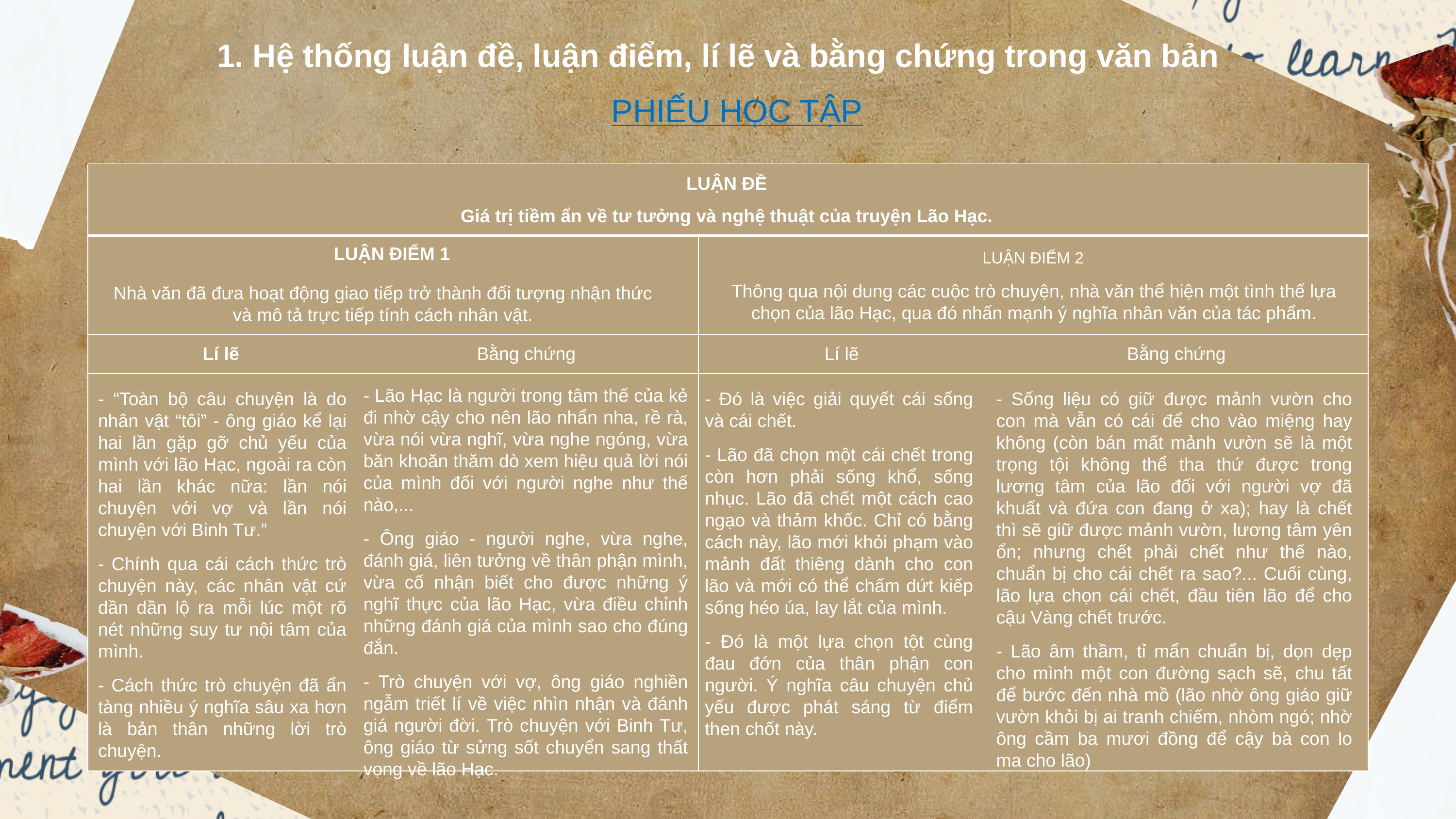

1. Hệ thống luận đề, luận điểm, lí lẽ và bằng chứng trong văn bản

PHIẾU HỌC TẬP
| LUẬN ĐỀ Giá trị tiềm ẩn về tư tưởng và nghệ thuật của truyện Lão Hạc. |  |  |  |
| --- | --- | --- | --- |
| LUẬN ĐIỂM 1 |  | LUẬN ĐIỂM 2 |  |
| Lí lẽ | Bằng chứng | Lí lẽ | Bằng chứng |
|  |  |  |  |
Thông qua nội dung các cuộc trò chuyện, nhà văn thể hiện một tình thế lựa chọn của lão Hạc, qua đó nhấn mạnh ý nghĩa nhân văn của tác phẩm.
Nhà văn đã đưa hoạt động giao tiếp trở thành đối tượng nhận thức và mô tả trực tiếp tính cách nhân vật.
- Lão Hạc là người trong tâm thế của kẻ đi nhờ cậy cho nên lão nhẩn nha, rề rà, vừa nói vừa nghĩ, vừa nghe ngóng, vừa băn khoăn thăm dò xem hiệu quả lời nói của mình đối với người nghe như thế nào,...
- Ông giáo - người nghe, vừa nghe, đánh giá, liên tưởng về thân phận mình, vừa cố nhận biết cho được những ý nghĩ thực của lão Hạc, vừa điều chỉnh những đánh giá của mình sao cho đúng đắn.
- Trò chuyện với vợ, ông giáo nghiền ngẫm triết lí về việc nhìn nhận và đánh giá người đời. Trò chuyện với Binh Tư, ông giáo từ sửng sốt chuyển sang thất vọng về lão Hạc.
- “Toàn bộ câu chuyện là do nhân vật “tôi” - ông giáo kể lại hai lần gặp gỡ chủ yếu của mình với lão Hạc, ngoài ra còn hai lần khác nữa: lần nói chuyện với vợ và lần nói chuyện với Binh Tư.”
- Chính qua cái cách thức trò chuyện này, các nhân vật cứ dần dần lộ ra mỗi lúc một rõ nét những suy tư nội tâm của mình.
- Cách thức trò chuyện đã ẩn tàng nhiều ý nghĩa sâu xa hơn là bản thân những lời trò chuyện.
- Đó là việc giải quyết cái sống và cái chết.
- Lão đã chọn một cái chết trong còn hơn phải sống khổ, sống nhục. Lão đã chết một cách cao ngạo và thảm khốc. Chỉ có bằng cách này, lão mới khỏi phạm vào mảnh đất thiêng dành cho con lão và mới có thể chấm dứt kiếp sống héo úa, lay lắt của mình.
- Đó là một lựa chọn tột cùng đau đớn của thân phận con người. Ý nghĩa câu chuyện chủ yếu được phát sáng từ điểm then chốt này.
- Sống liệu có giữ được mảnh vườn cho con mà vẫn có cái để cho vào miệng hay không (còn bán mất mảnh vườn sẽ là một trọng tội không thể tha thứ được trong lương tâm của lão đối với người vợ đã khuất và đứa con đang ở xa); hay là chết thì sẽ giữ được mảnh vườn, lương tâm yên ổn; nhưng chết phải chết như thế nào, chuẩn bị cho cái chết ra sao?... Cuối cùng, lão lựa chọn cái chết, đầu tiên lão để cho cậu Vàng chết trước.
- Lão âm thầm, tỉ mẩn chuẩn bị, dọn dẹp cho mình một con đường sạch sẽ, chu tất để bước đến nhà mồ (lão nhờ ông giáo giữ vườn khỏi bị ai tranh chiếm, nhòm ngó; nhờ ông cầm ba mươi đồng để cậy bà con lo ma cho lão)